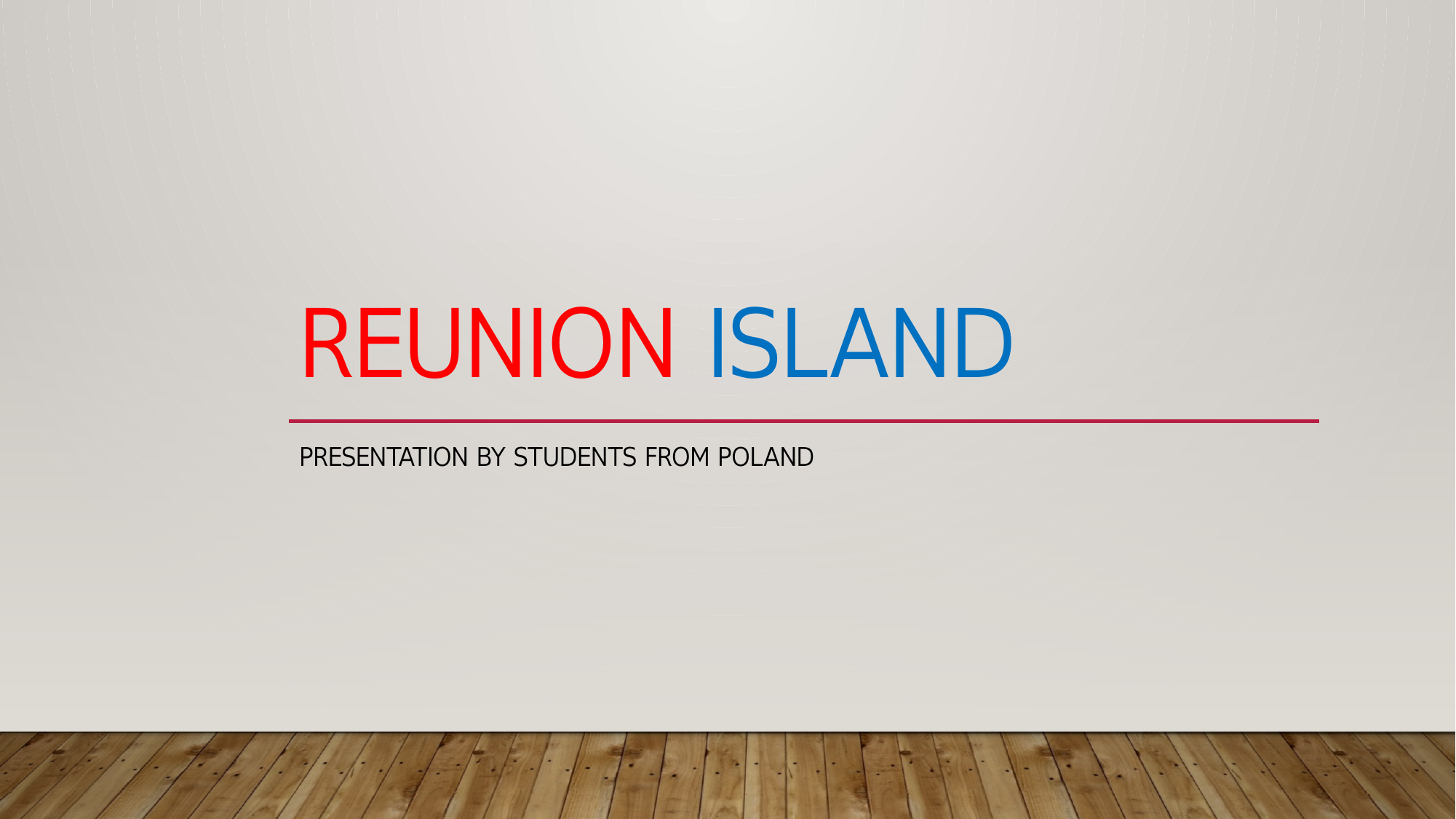

# Reunion Island
Presentation by students from Poland